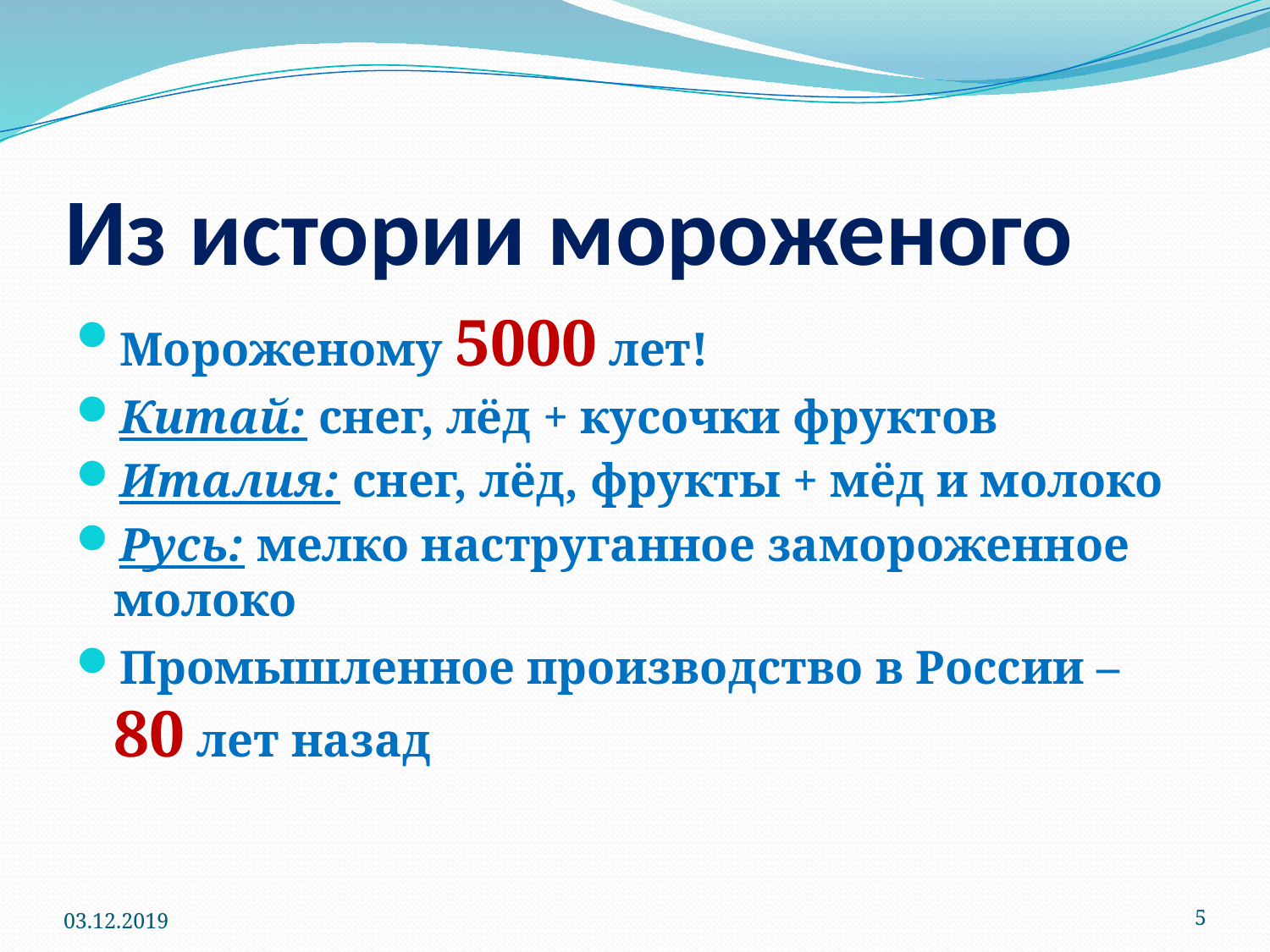

# Из истории мороженого
Мороженому 5000 лет!
Китай: снег, лёд + кусочки фруктов
Италия: снег, лёд, фрукты + мёд и молоко
Русь: мелко наструганное замороженное молоко
Промышленное производство в России – 80 лет назад
03.12.2019
5